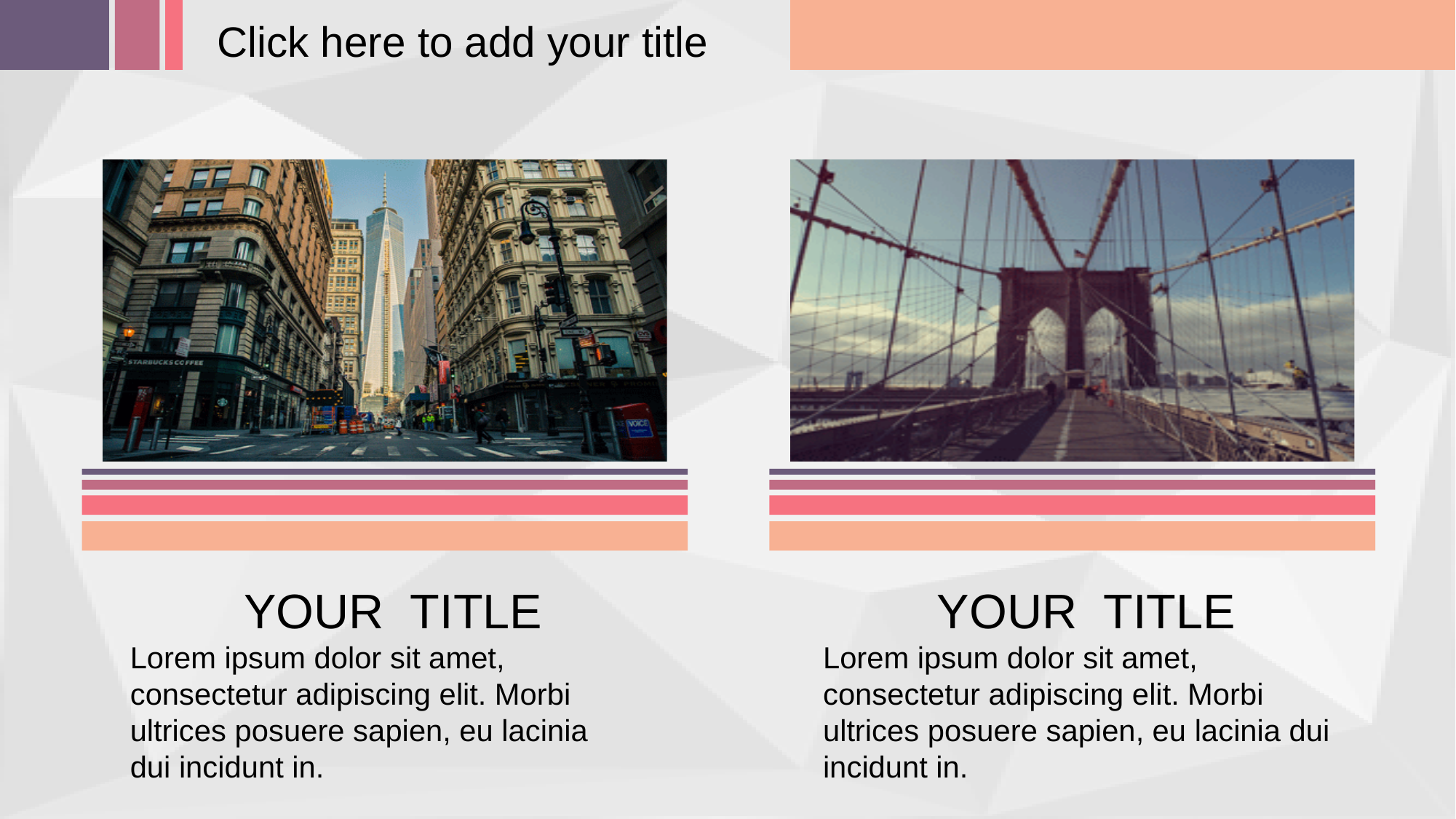

Click here to add your title

                   YOUR  TITLE
Lorem ipsum dolor sit amet, consectetur adipiscing elit. Morbi ultrices posuere sapien, eu lacinia dui incidunt in.
                   YOUR  TITLE
Lorem ipsum dolor sit amet, consectetur adipiscing elit. Morbi ultrices posuere sapien, eu lacinia dui incidunt in.